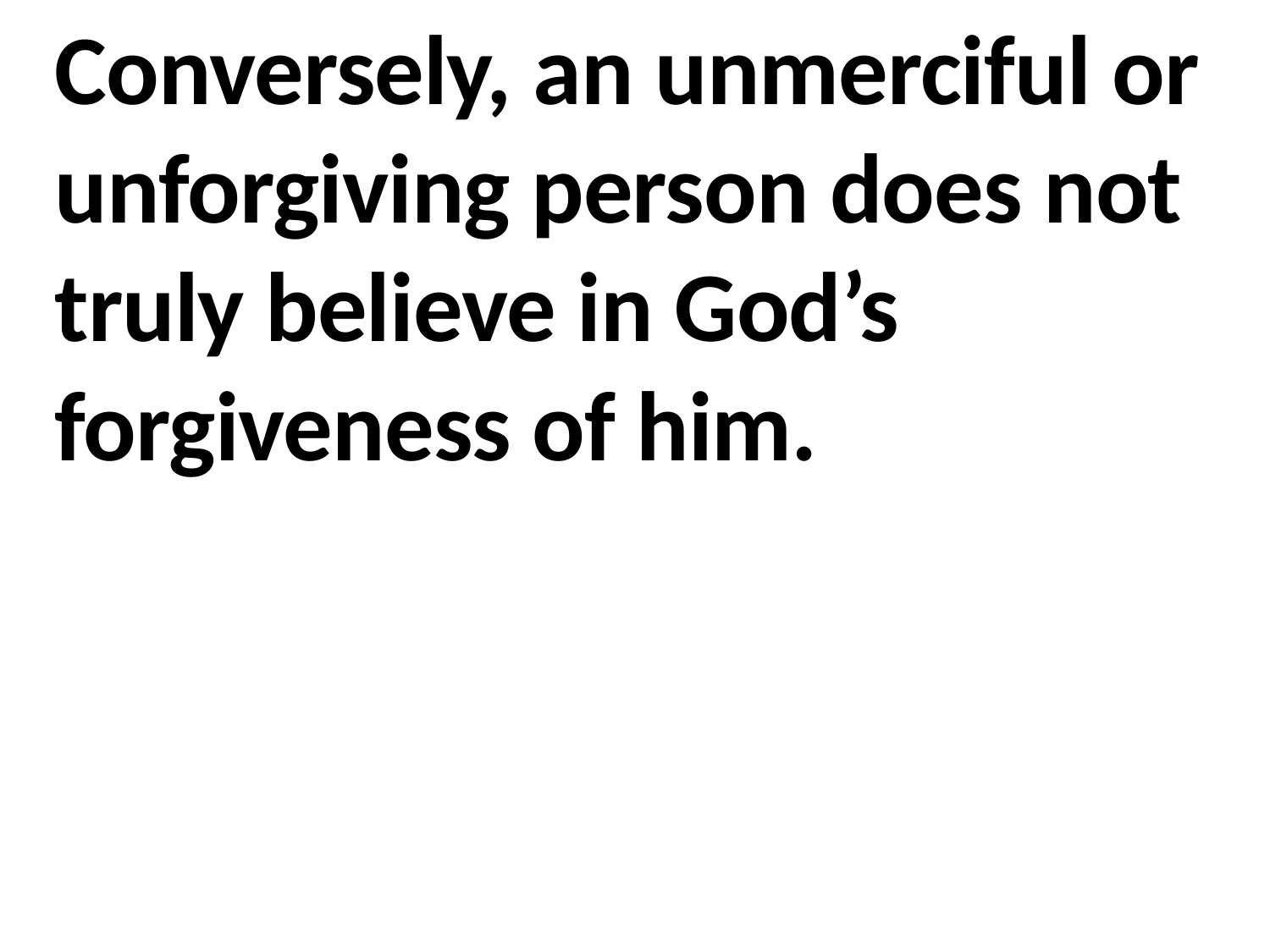

Conversely, an unmerciful or unforgiving person does not truly believe in God’s forgiveness of him.